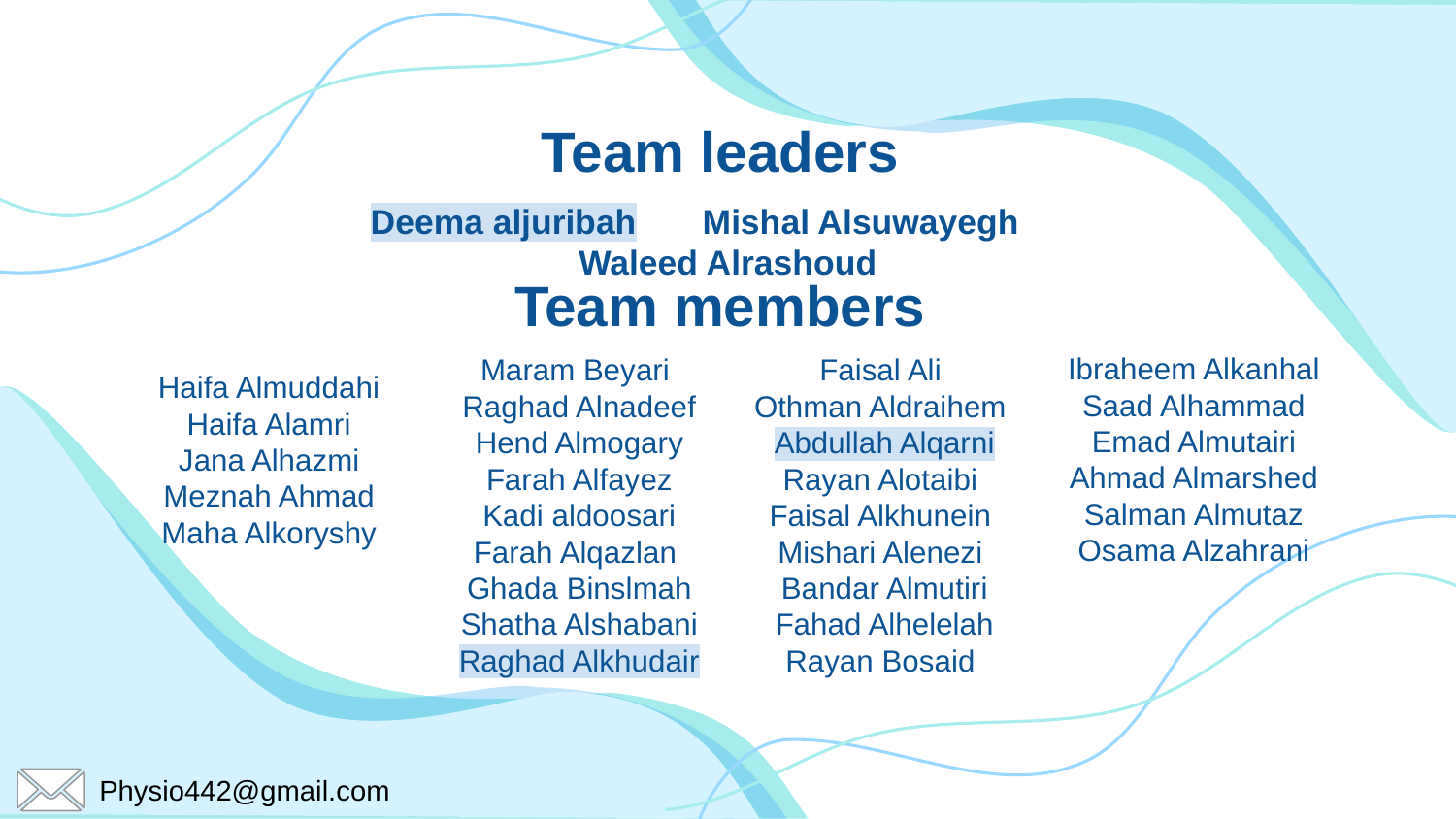

Team leaders
Deema aljuribah       Mishal Alsuwayegh        Waleed Alrashoud
Team members
Ibraheem Alkanhal
Saad Alhammad
Emad Almutairi
Ahmad Almarshed
Salman Almutaz
Osama Alzahrani

Maram Beyari
Raghad Alnadeef
Hend Almogary
Farah Alfayez
Kadi aldoosari
Farah Alqazlan
Ghada Binslmah
Shatha Alshabani
Raghad Alkhudair

Faisal Ali
Othman Aldraihem
Abdullah Alqarni
Rayan Alotaibi
Faisal Alkhunein
Mishari Alenezi
Bandar Almutiri
Fahad Alhelelah
Rayan Bosaid

Haifa Almuddahi
Haifa Alamri
Jana Alhazmi
Meznah Ahmad
Maha Alkoryshy

Physio442@gmail.com